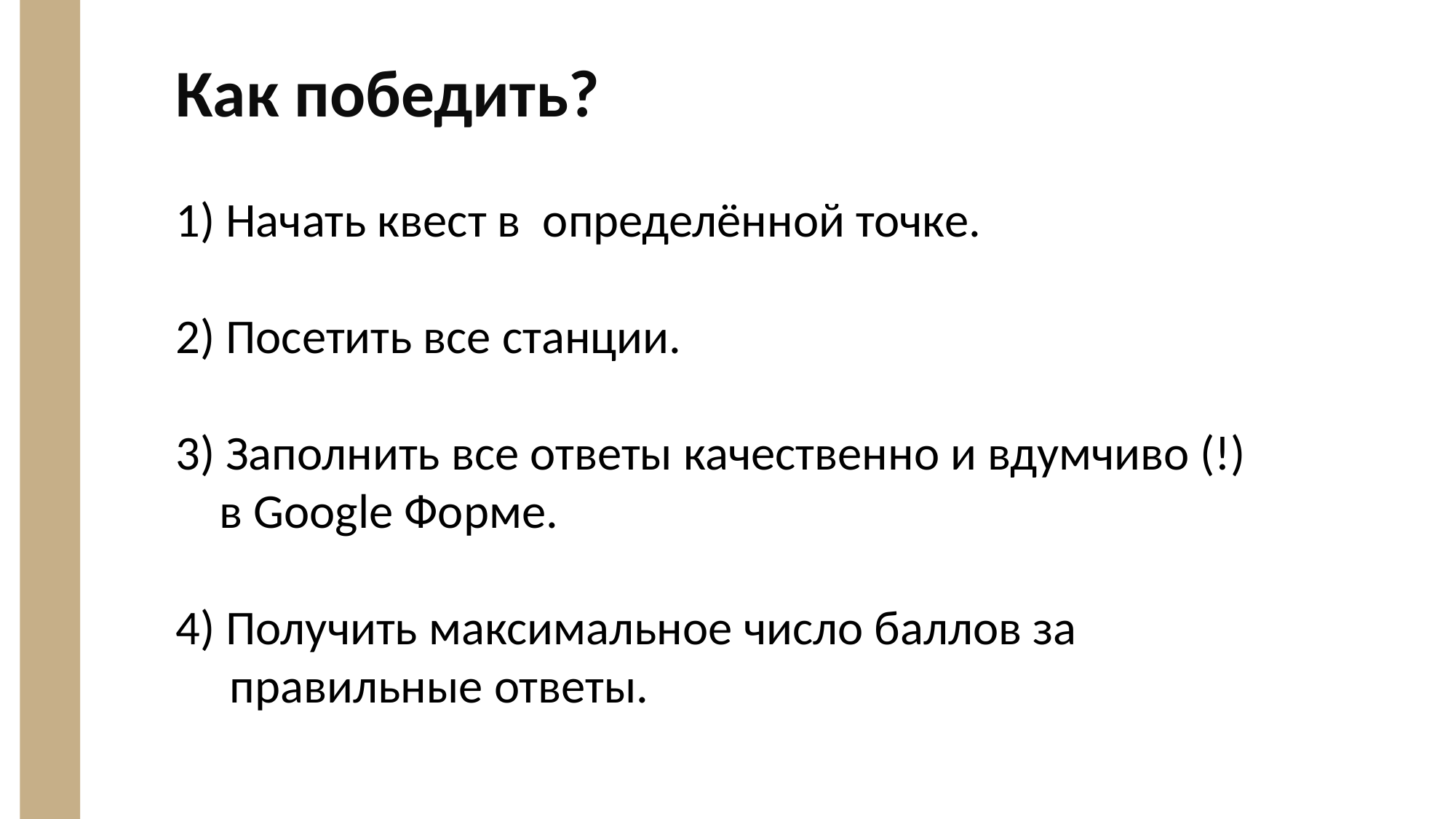

# Как победить?

1) Начать квест в  определённой точке.

2) Посетить все станции.

3) Заполнить все ответы качественно и вдумчиво (!)
    в Google Форме.

4) Получить максимальное число баллов за        правильные ответы.